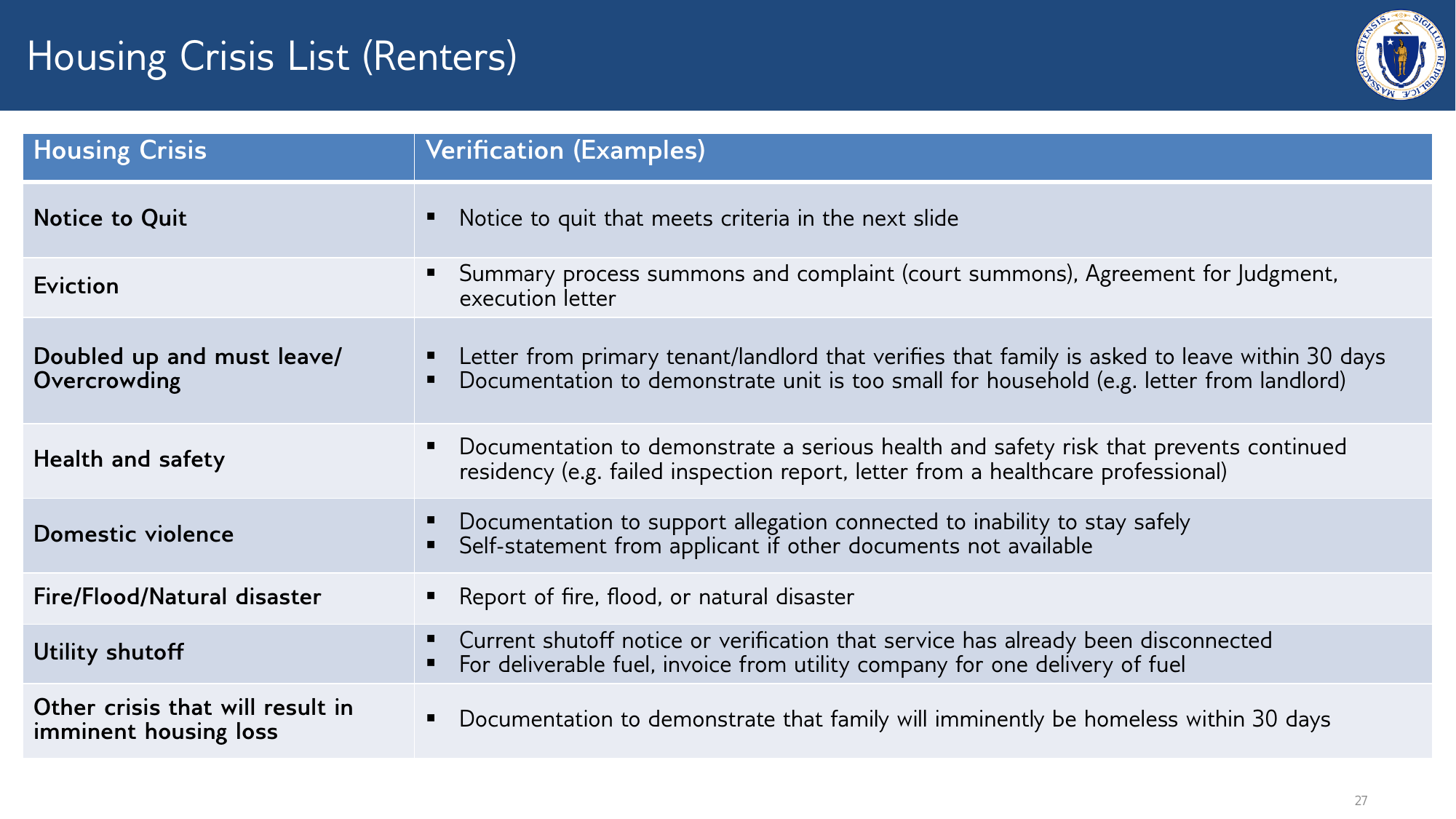

# Housing Crisis List (Renters)
| Housing Crisis | Verification (Examples) |
| --- | --- |
| Notice to Quit | Notice to quit that meets criteria in the next slide |
| Eviction | Summary process summons and complaint (court summons), Agreement for Judgment, execution letter |
| Doubled up and must leave/ Overcrowding | Letter from primary tenant/landlord that verifies that family is asked to leave within 30 days Documentation to demonstrate unit is too small for household (e.g. letter from landlord) |
| Health and safety | Documentation to demonstrate a serious health and safety risk that prevents continued residency (e.g. failed inspection report, letter from a healthcare professional) |
| Domestic violence | Documentation to support allegation connected to inability to stay safely Self-statement from applicant if other documents not available |
| Fire/Flood/Natural disaster | Report of fire, flood, or natural disaster |
| Utility shutoff | Current shutoff notice or verification that service has already been disconnected For deliverable fuel, invoice from utility company for one delivery of fuel |
| Other crisis that will result in imminent housing loss | Documentation to demonstrate that family will imminently be homeless within 30 days |
27